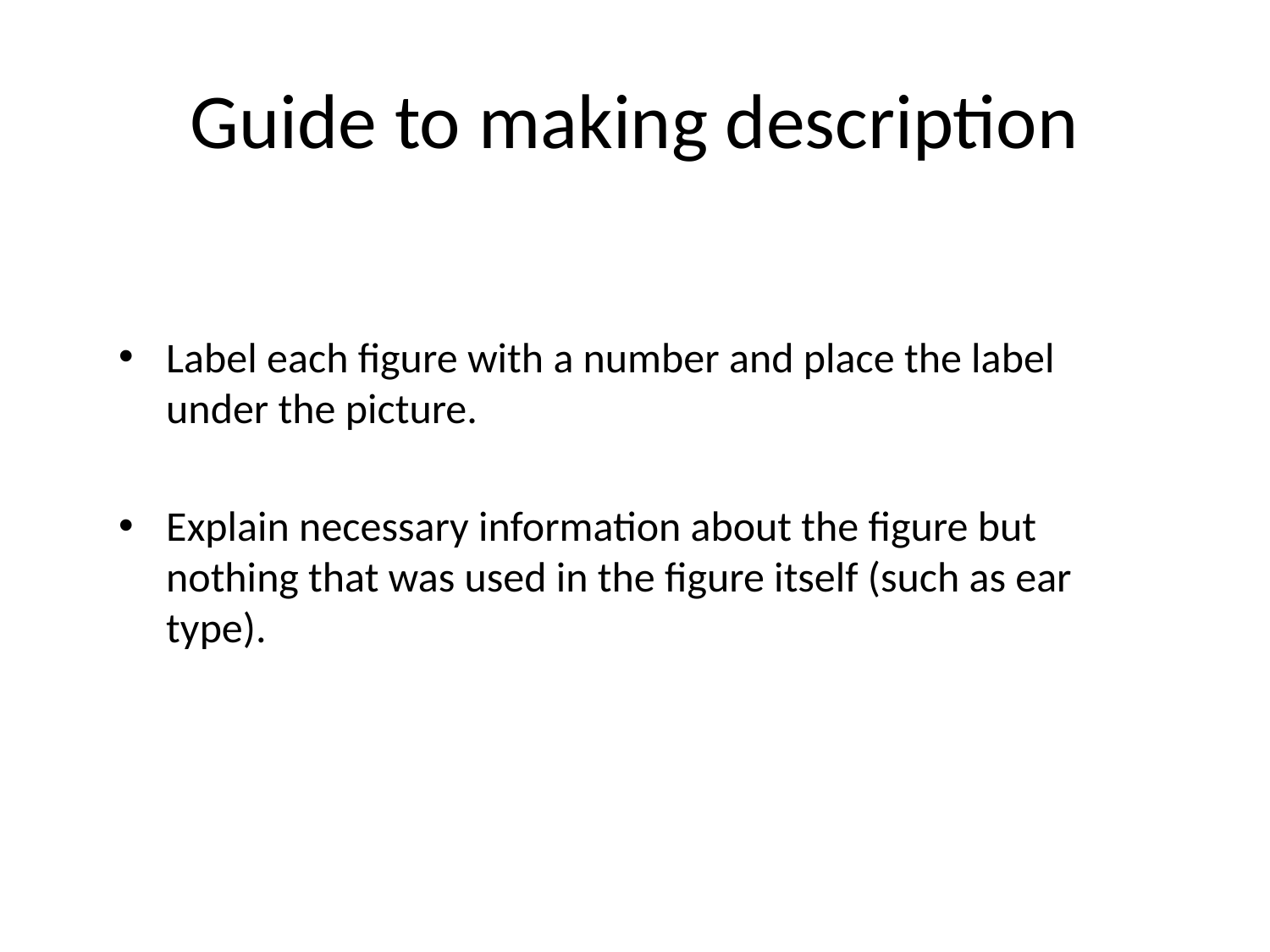

# Guide to making description

Label each figure with a number and place the label under the picture.

Explain necessary information about the figure but nothing that was used in the figure itself (such as ear type).